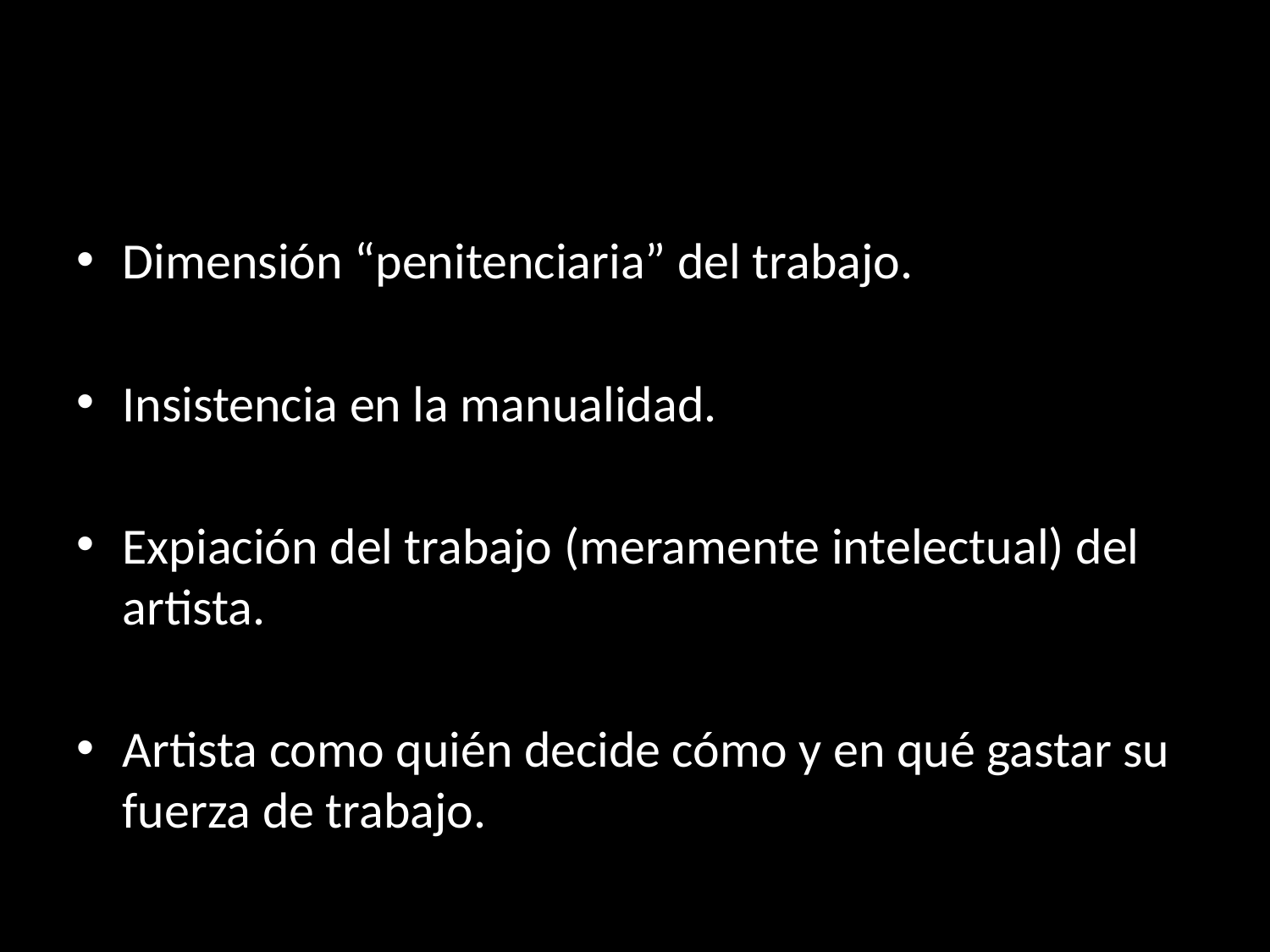

Dimensión “penitenciaria” del trabajo.

Insistencia en la manualidad.

Expiación del trabajo (meramente intelectual) del artista.

Artista como quién decide cómo y en qué gastar su fuerza de trabajo.